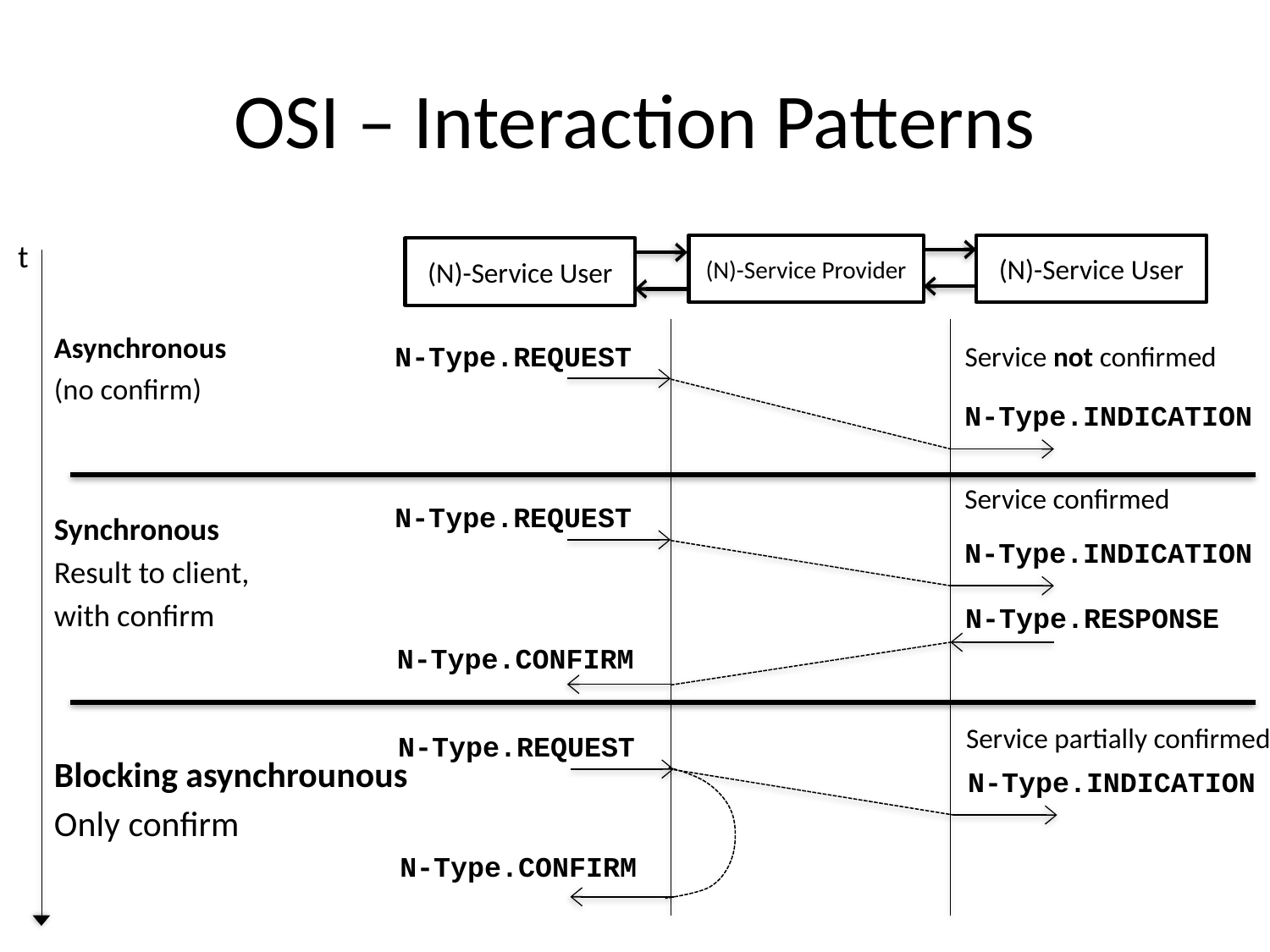

# OSI – Interaction Patterns
t
(N)-Service Provider
(N)-Service User
(N)-Service User
Asynchronous
(no confirm)
N-Type.REQUEST
Service not confirmed
N-Type.INDICATION
Service confirmed
N-Type.REQUEST
Synchronous
Result to client,
with confirm
N-Type.INDICATION
N-Type.RESPONSE
N-Type.CONFIRM
Service partially confirmed
N-Type.REQUEST
Blocking asynchrounous
Only confirm
N-Type.INDICATION

N-Type.CONFIRM